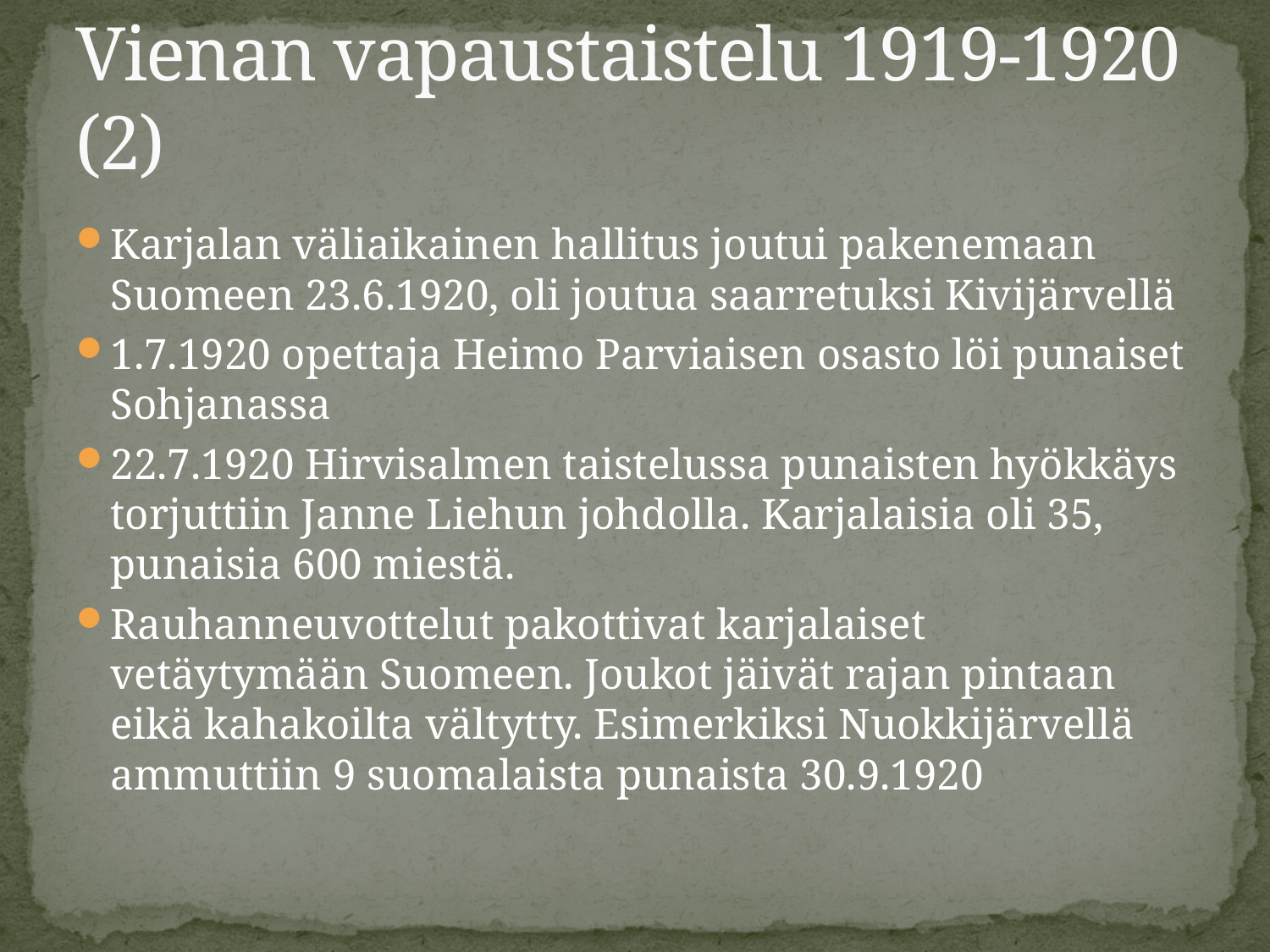

# Vienan vapaustaistelu 1919-1920 (2)
Karjalan väliaikainen hallitus joutui pakenemaan Suomeen 23.6.1920, oli joutua saarretuksi Kivijärvellä
1.7.1920 opettaja Heimo Parviaisen osasto löi punaiset Sohjanassa
22.7.1920 Hirvisalmen taistelussa punaisten hyökkäys torjuttiin Janne Liehun johdolla. Karjalaisia oli 35, punaisia 600 miestä.
Rauhanneuvottelut pakottivat karjalaiset vetäytymään Suomeen. Joukot jäivät rajan pintaan eikä kahakoilta vältytty. Esimerkiksi Nuokkijärvellä ammuttiin 9 suomalaista punaista 30.9.1920